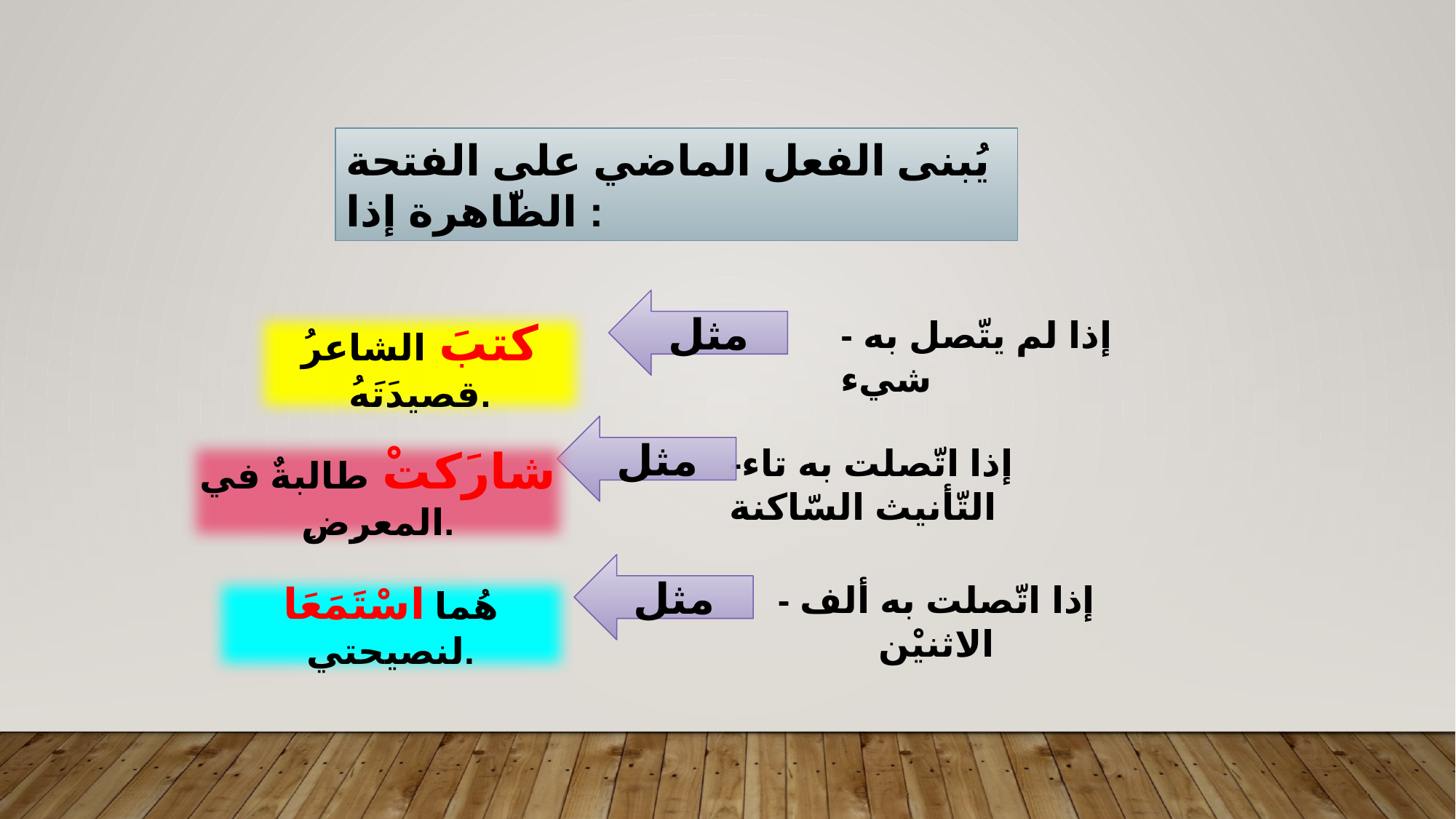

يُبنى الفعل الماضي على الفتحة الظّاهرة إذا :
مثل
- إذا لم يتّصل به شيء
كتبَ الشاعرُ قصيدَتَهُ.
مثل
شارَكتْ طالبةٌ في المعرِضِ.
-إذا اتّصلت به تاء التّأنيث السّاكنة
مثل
هُما اسْتَمَعَا لنصيحتي.
- إذا اتّصلت به ألف الاثنيْن